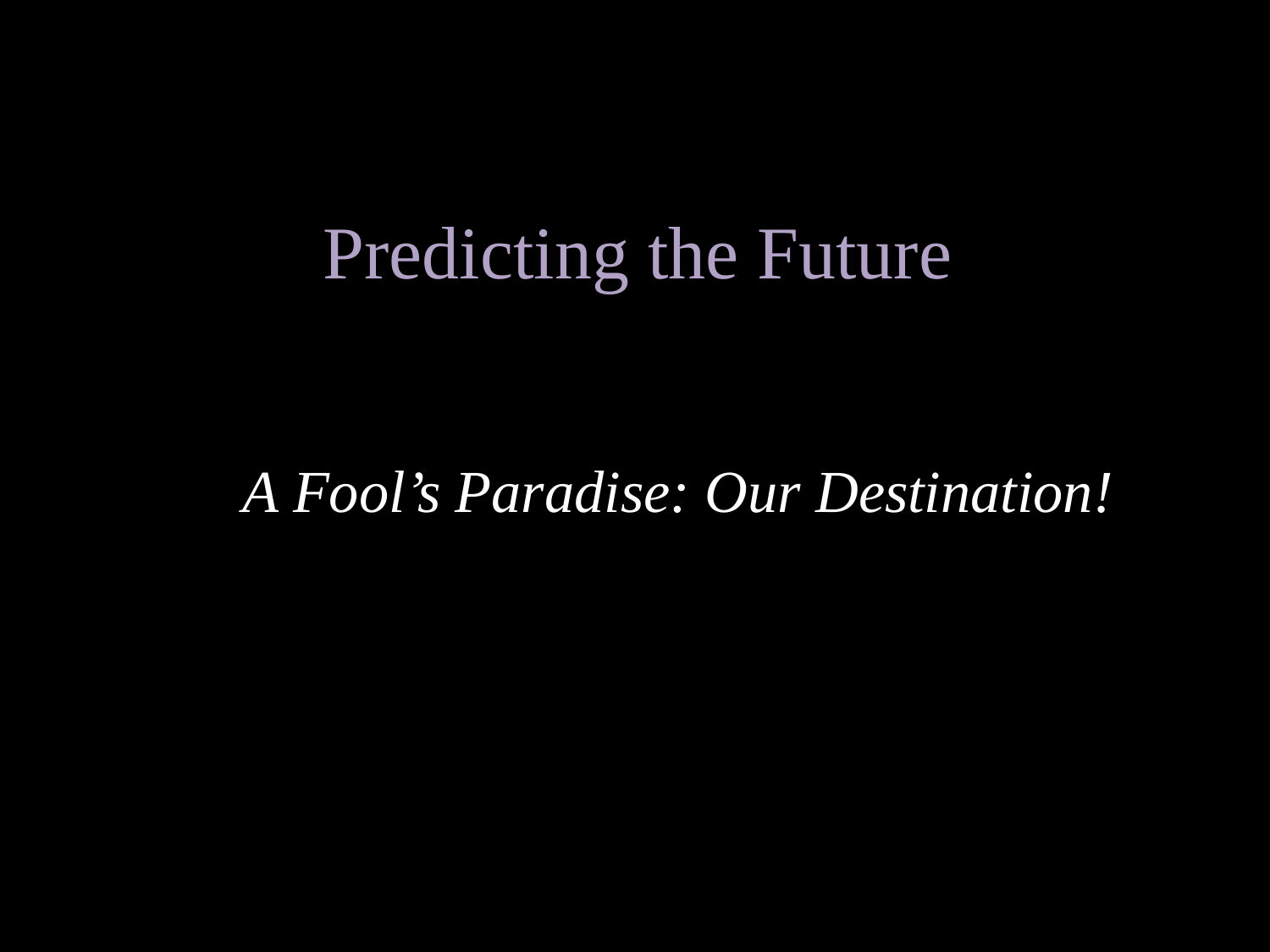

Predicting the Future
A Fool’s Paradise: Our Destination!